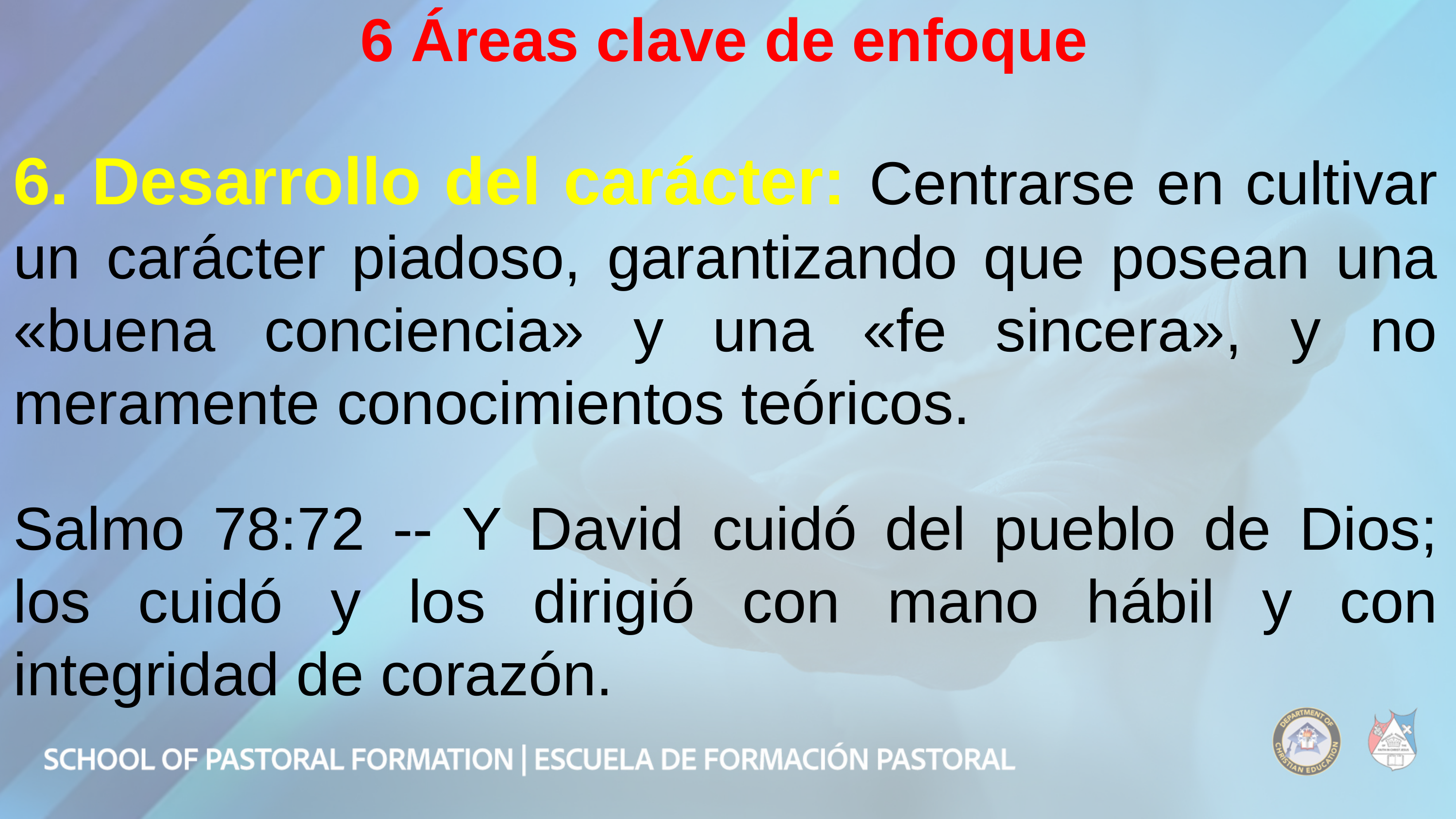

6 Áreas clave de enfoque
6. Desarrollo del carácter: Centrarse en cultivar un carácter piadoso, garantizando que posean una «buena conciencia» y una «fe sincera», y no meramente conocimientos teóricos.

Salmo 78:72 -- Y David cuidó del pueblo de Dios;
los cuidó y los dirigió con mano hábil y con integridad de corazón.